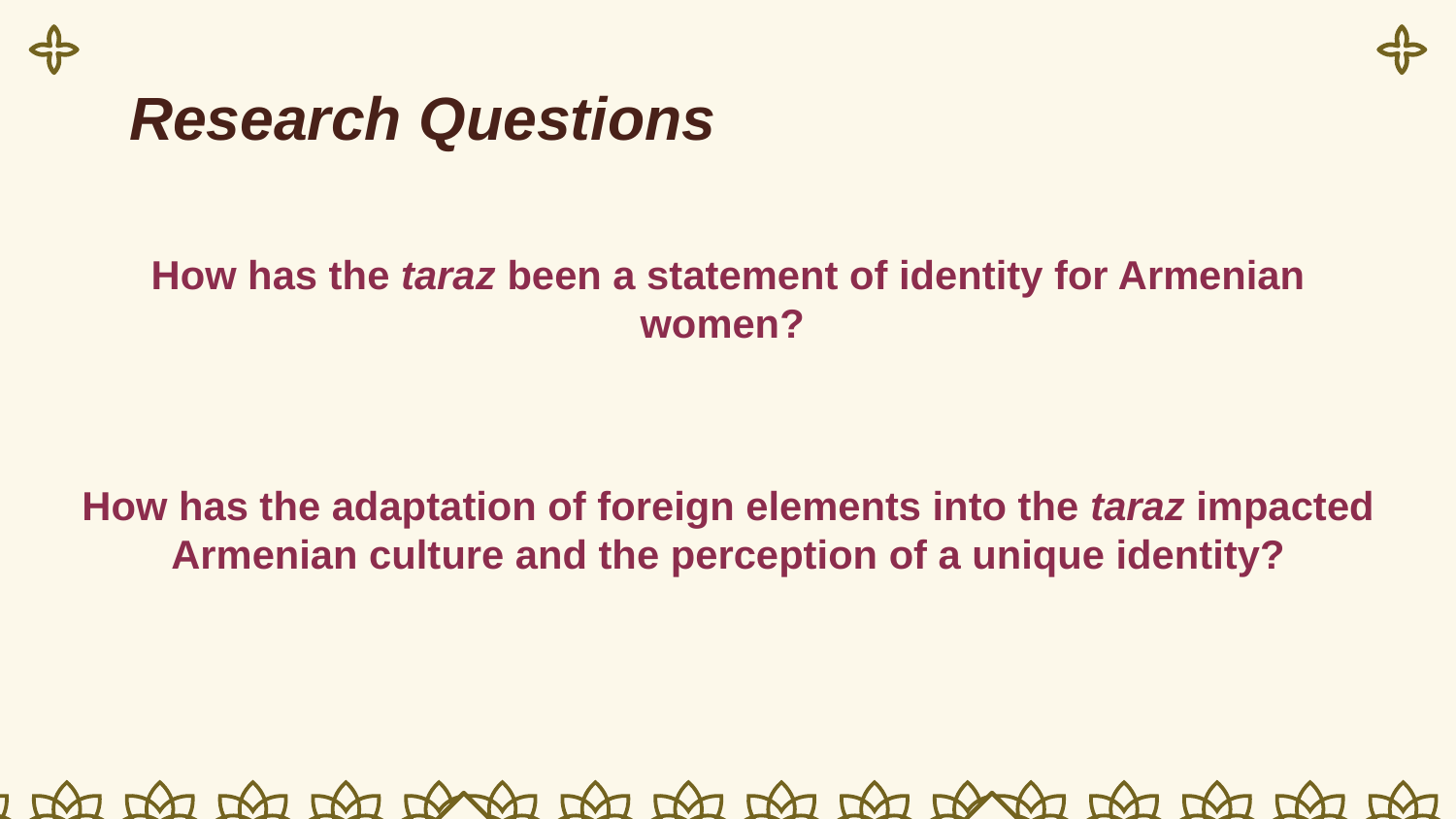

# Research Questions
How has the taraz been a statement of identity for Armenian women?
How has the adaptation of foreign elements into the taraz impacted Armenian culture and the perception of a unique identity?